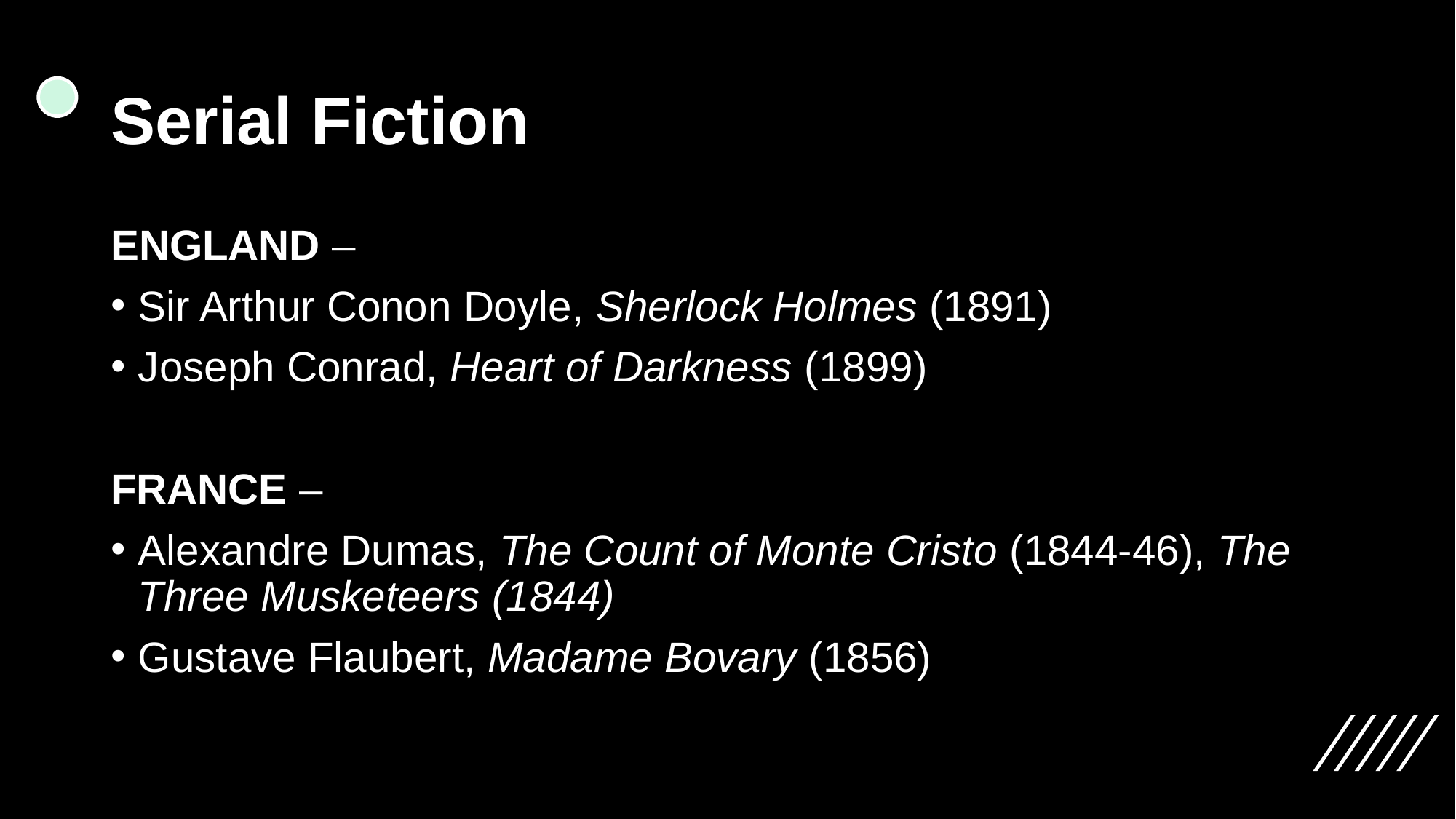

# Serial Fiction
ENGLAND –
Sir Arthur Conon Doyle, Sherlock Holmes (1891)
Joseph Conrad, Heart of Darkness (1899)

FRANCE –
Alexandre Dumas, The Count of Monte Cristo (1844-46), The Three Musketeers (1844)
Gustave Flaubert, Madame Bovary (1856)